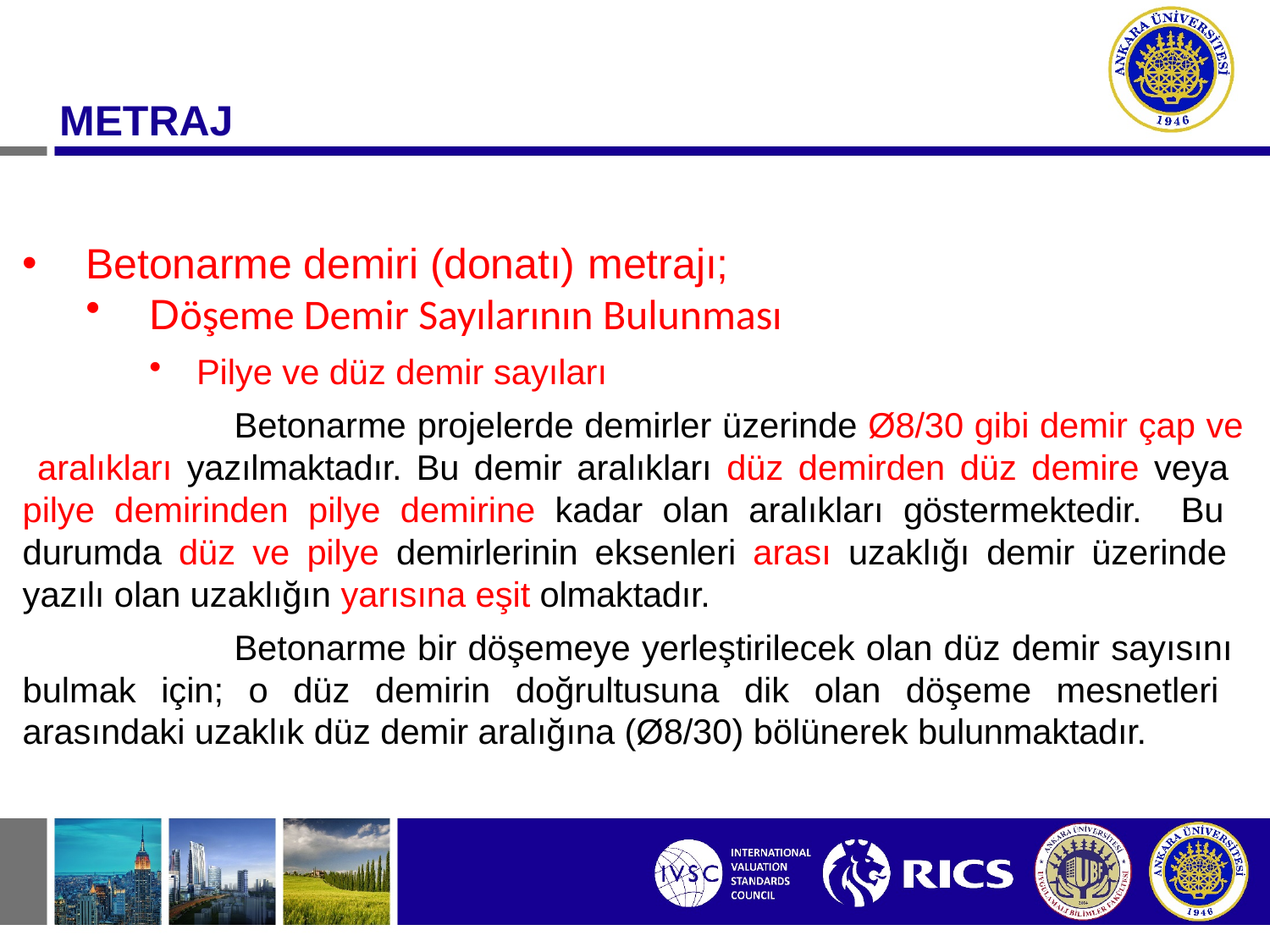

# METRAJ
Betonarme demiri (donatı) metrajı;
Döşeme Demir Sayılarının Bulunması
Pilye ve düz demir sayıları
Betonarme projelerde demirler üzerinde Ø8/30 gibi demir çap ve  aralıkları yazılmaktadır. Bu demir aralıkları düz demirden düz demire veya  pilye demirinden pilye demirine kadar olan aralıkları göstermektedir.  Bu  durumda düz ve pilye demirlerinin eksenleri arası uzaklığı demir üzerinde  yazılı olan uzaklığın yarısına eşit olmaktadır.
Betonarme bir döşemeye yerleştirilecek olan düz demir sayısını  bulmak için; o düz demirin doğrultusuna dik olan döşeme mesnetleri  arasındaki uzaklık düz demir aralığına (Ø8/30) bölünerek bulunmaktadır.